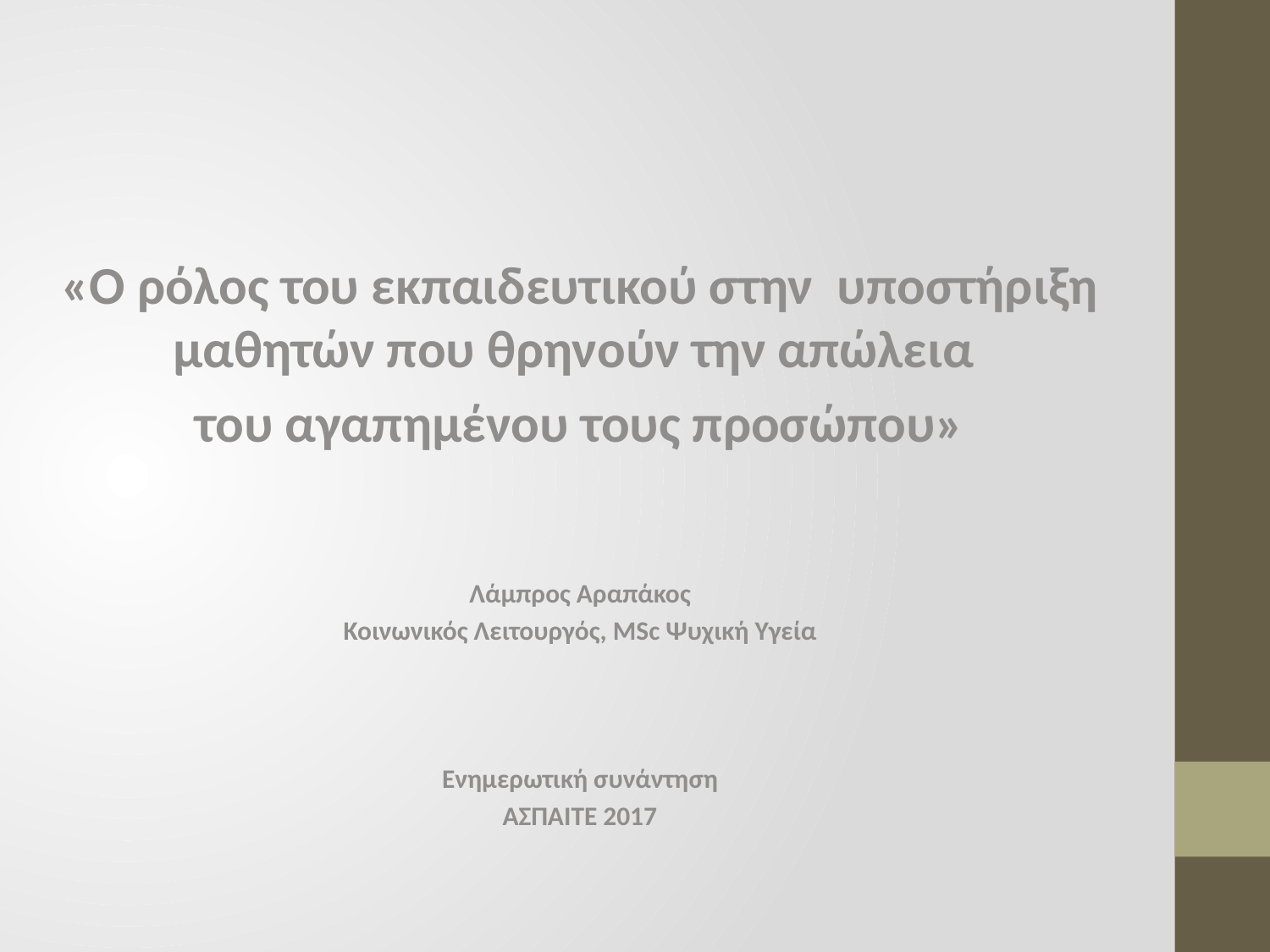

#

«Ο ρόλος του εκπαιδευτικού στην  υποστήριξη μαθητών που θρηνούν την απώλεια
του αγαπημένου τους προσώπου»

Λάμπρος Αραπάκος
Κοινωνικός Λειτουργός, MSc Ψυχική Υγεία

Ενημερωτική συνάντηση
ΑΣΠΑΙΤΕ 2017